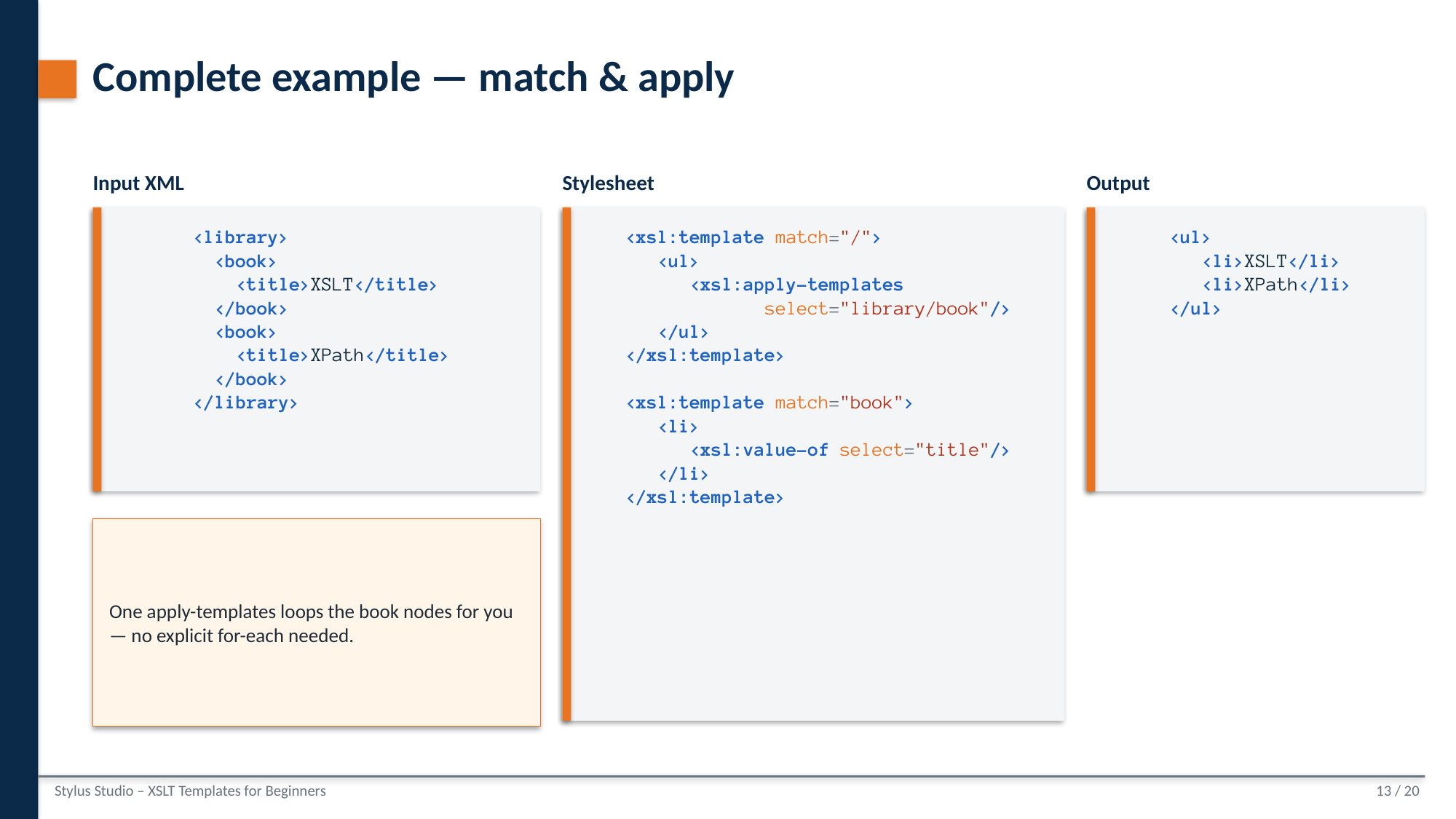

Complete example — match & apply

Input XML
Stylesheet
Output

<library>
  <book>
    <title>XSLT</title>
  </book>
  <book>
    <title>XPath</title>
  </book>
</library>
<xsl:template match="/">
   <ul>
      <xsl:apply-templates
             select="library/book"/>
   </ul>
</xsl:template>

<xsl:template match="book">
   <li>
      <xsl:value-of select="title"/>
   </li>
</xsl:template>
<ul>
   <li>XSLT</li>
   <li>XPath</li>
</ul>

One apply-templates loops the book nodes for you — no explicit for-each needed.

Stylus Studio – XSLT Templates for Beginners
13 / 20